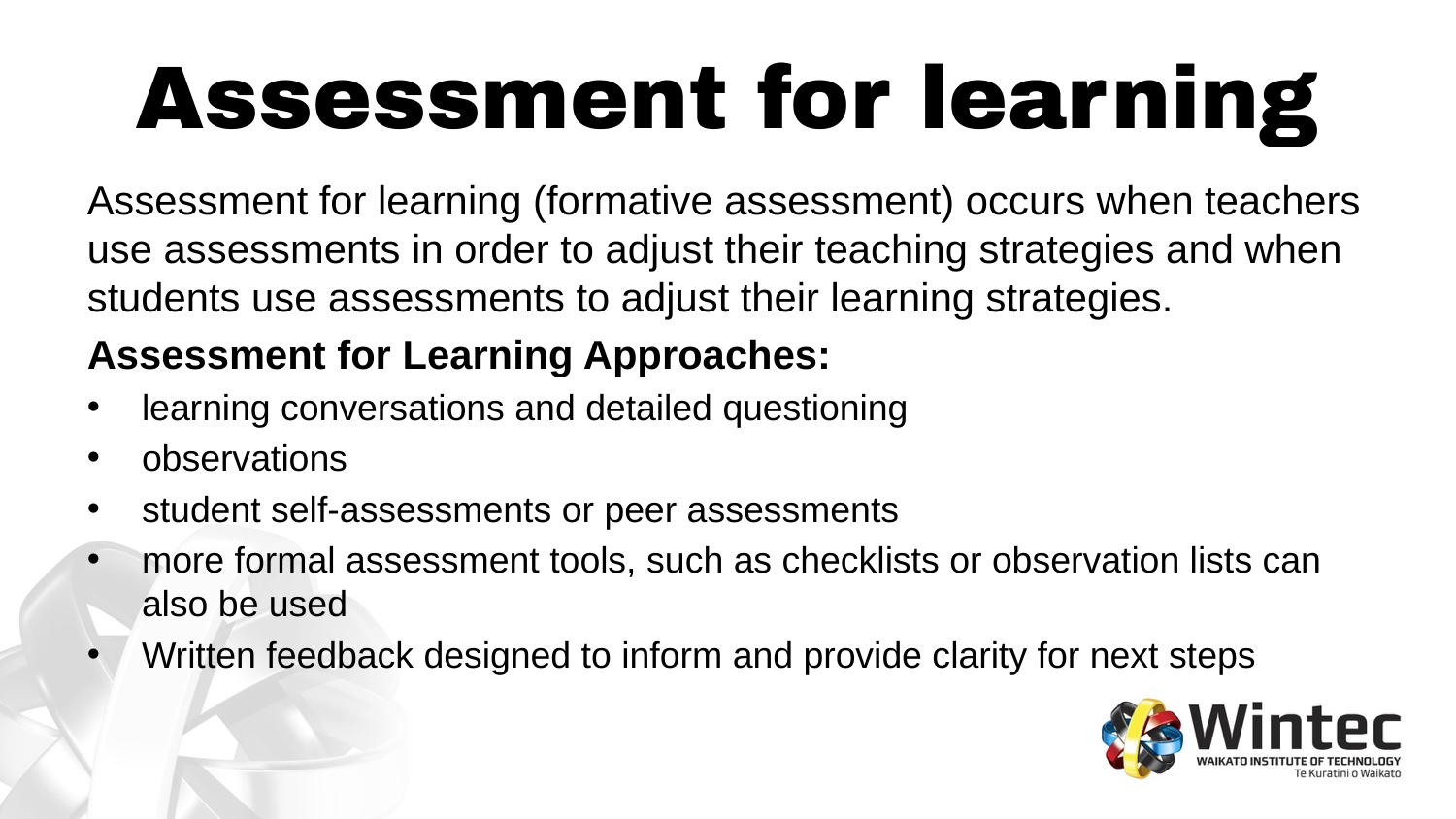

# Assessment for learning
Assessment for learning (formative assessment) occurs when teachers use assessments in order to adjust their teaching strategies and when students use assessments to adjust their learning strategies.
Assessment for Learning Approaches:
learning conversations and detailed questioning
observations
student self-assessments or peer assessments
more formal assessment tools, such as checklists or observation lists can also be used
Written feedback designed to inform and provide clarity for next steps